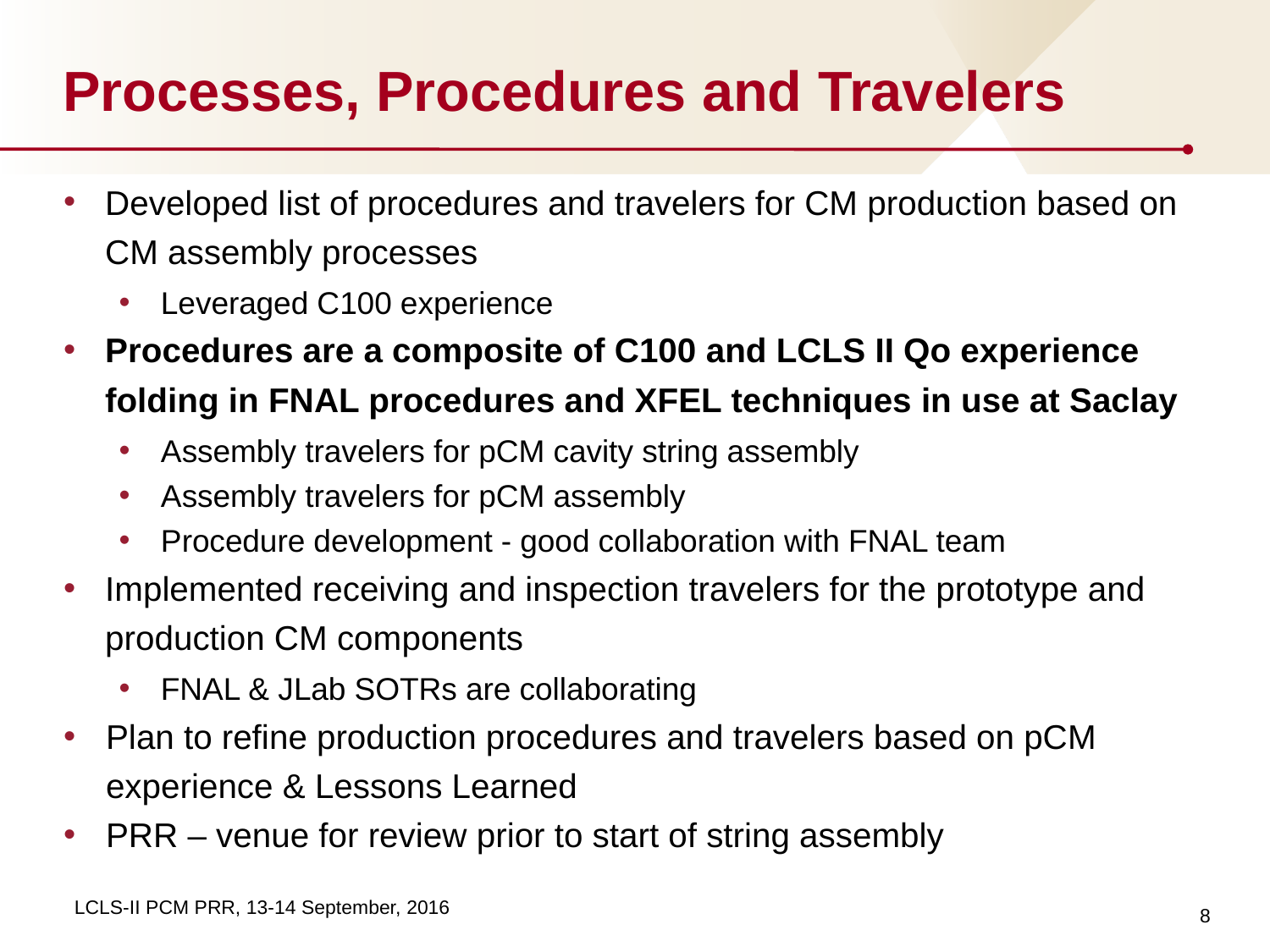

# Processes, Procedures and Travelers
Developed list of procedures and travelers for CM production based on CM assembly processes
Leveraged C100 experience
Procedures are a composite of C100 and LCLS II Qo experience folding in FNAL procedures and XFEL techniques in use at Saclay
Assembly travelers for pCM cavity string assembly
Assembly travelers for pCM assembly
Procedure development - good collaboration with FNAL team
Implemented receiving and inspection travelers for the prototype and production CM components
FNAL & JLab SOTRs are collaborating
Plan to refine production procedures and travelers based on pCM experience & Lessons Learned
PRR – venue for review prior to start of string assembly
8
LCLS-II PCM PRR, 13-14 September, 2016